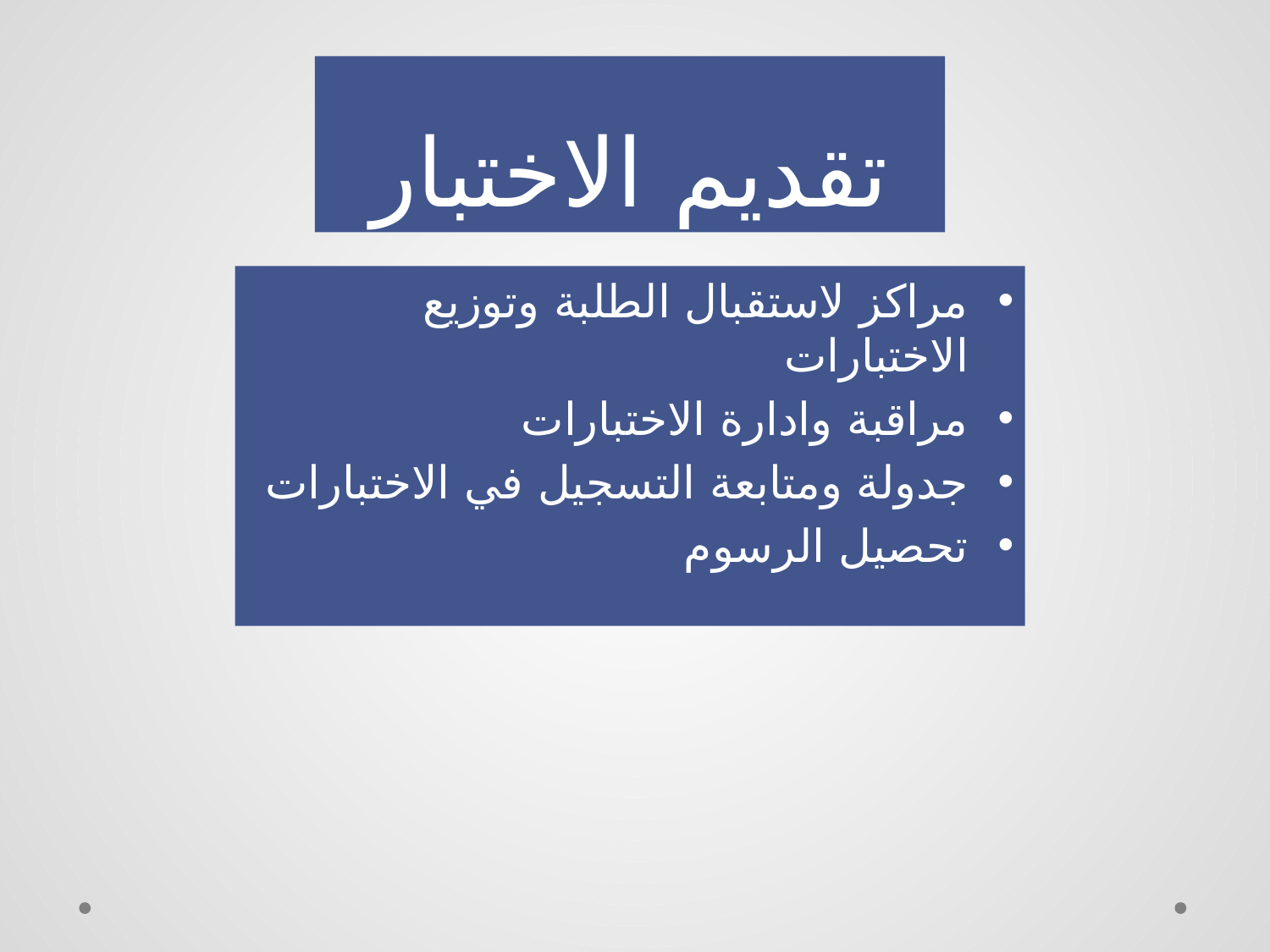

# تقديم الاختبار
مراكز لاستقبال الطلبة وتوزيع الاختبارات
مراقبة وادارة الاختبارات
جدولة ومتابعة التسجيل في الاختبارات
تحصيل الرسوم